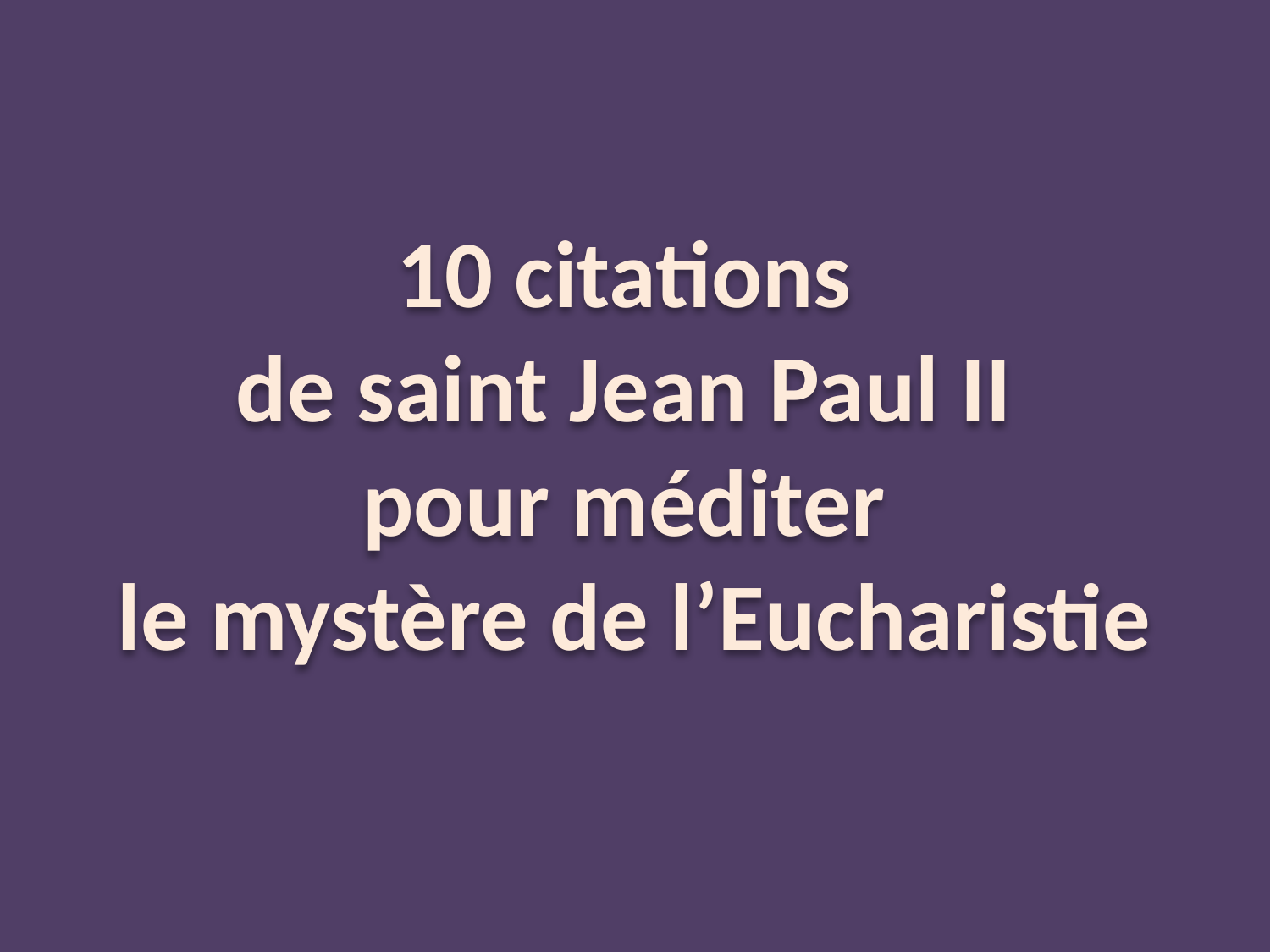

10 citations
de saint Jean Paul II
pour méditer
le mystère de l’Eucharistie
#